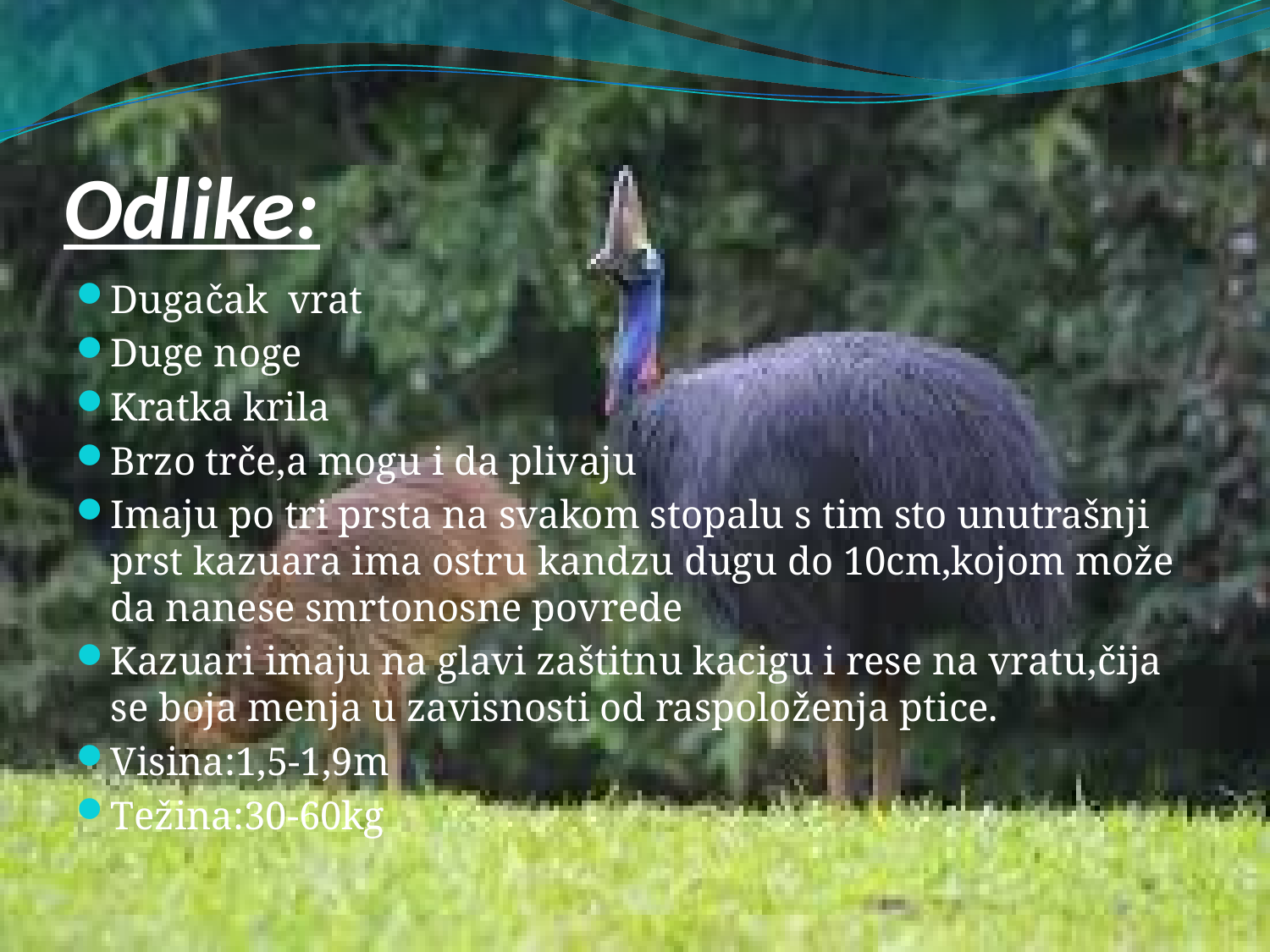

# Odlike:
Dugačak  vrat
Duge noge
Kratka krila
Brzo trče,a mogu i da plivaju
Imaju po tri prsta na svakom stopalu s tim sto unutrašnji prst kazuara ima ostru kandzu dugu do 10cm,kojom može da nanese smrtonosne povrede
Kazuari imaju na glavi zaštitnu kacigu i rese na vratu,čija se boja menja u zavisnosti od raspoloženja ptice.
Visina:1,5-1,9m
Težina:30-60kg